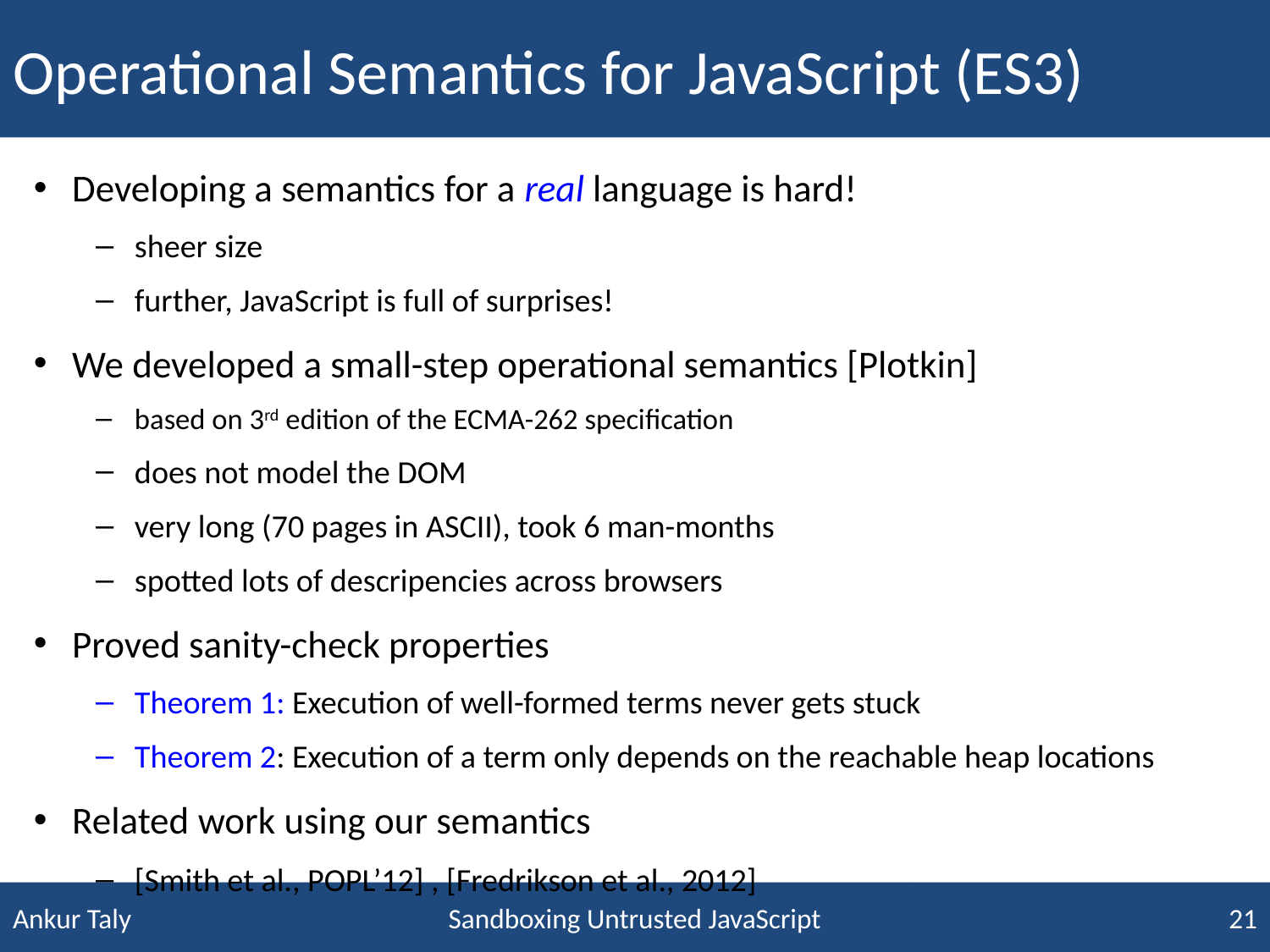

# Operational Semantics for JavaScript (ES3)
Developing a semantics for a real language is hard!
sheer size
further, JavaScript is full of surprises!
We developed a small-step operational semantics [Plotkin]
based on 3rd edition of the ECMA-262 specification
does not model the DOM
very long (70 pages in ASCII), took 6 man-months
spotted lots of descripencies across browsers
Proved sanity-check properties
Theorem 1: Execution of well-formed terms never gets stuck
Theorem 2: Execution of a term only depends on the reachable heap locations
Related work using our semantics
[Smith et al., POPL’12] , [Fredrikson et al., 2012]

Sandboxing Untrusted JavaScript
21